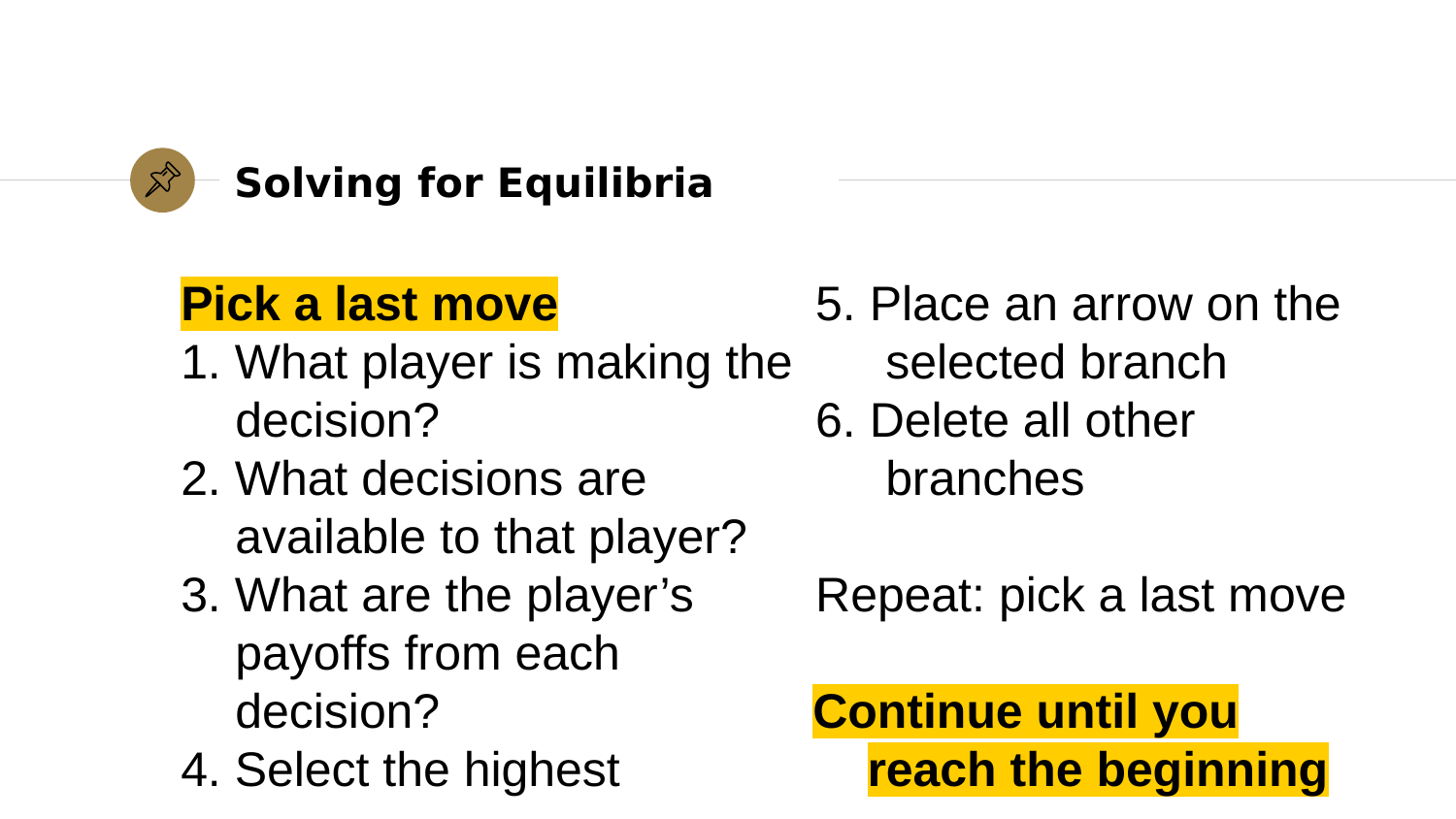

# Solving for Equilibria

Pick a last move
1. What player is making the decision?
2. What decisions are available to that player?
3. What are the player’s payoffs from each decision?
4. Select the highest
5. Place an arrow on the selected branch
6. Delete all other branches

Repeat: pick a last move

Continue until you reach the beginning